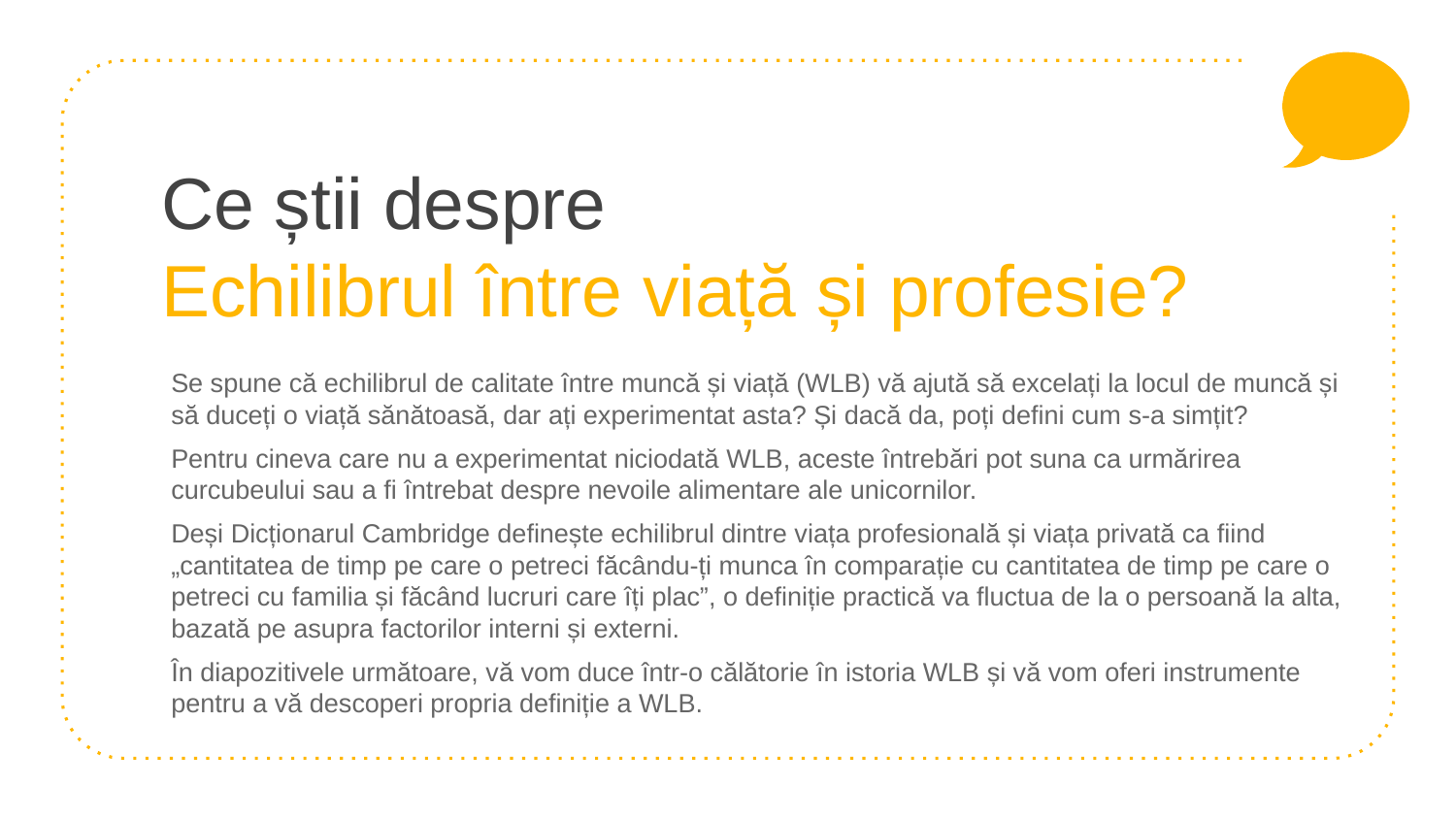

# Ce știi despre Echilibrul între viață și profesie?
Se spune că echilibrul de calitate între muncă și viață (WLB) vă ajută să excelați la locul de muncă și să duceți o viață sănătoasă, dar ați experimentat asta? Și dacă da, poți defini cum s-a simțit?
Pentru cineva care nu a experimentat niciodată WLB, aceste întrebări pot suna ca urmărirea curcubeului sau a fi întrebat despre nevoile alimentare ale unicornilor.
Deși Dicționarul Cambridge definește echilibrul dintre viața profesională și viața privată ca fiind „cantitatea de timp pe care o petreci făcându-ți munca în comparație cu cantitatea de timp pe care o petreci cu familia și făcând lucruri care îți plac”, o definiție practică va fluctua de la o persoană la alta, bazată pe asupra factorilor interni și externi.
În diapozitivele următoare, vă vom duce într-o călătorie în istoria WLB și vă vom oferi instrumente pentru a vă descoperi propria definiție a WLB.